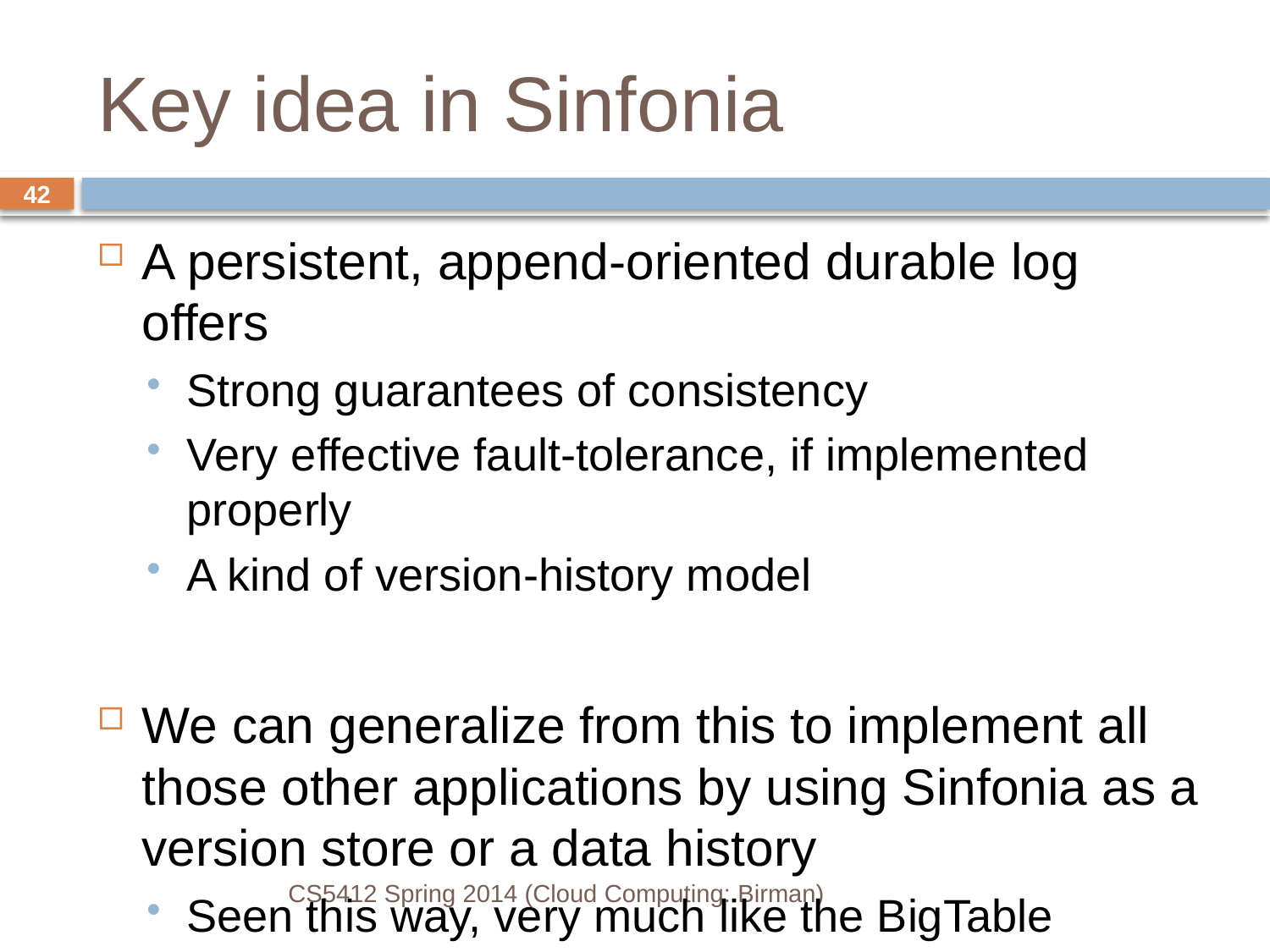

# Key idea in Sinfonia
42
A persistent, append-oriented durable log offers
Strong guarantees of consistency
Very effective fault-tolerance, if implemented properly
A kind of version-history model

We can generalize from this to implement all those other applications by using Sinfonia as a version store or a data history
Seen this way, very much like the BigTable “story”!
CS5412 Spring 2014 (Cloud Computing: Birman)